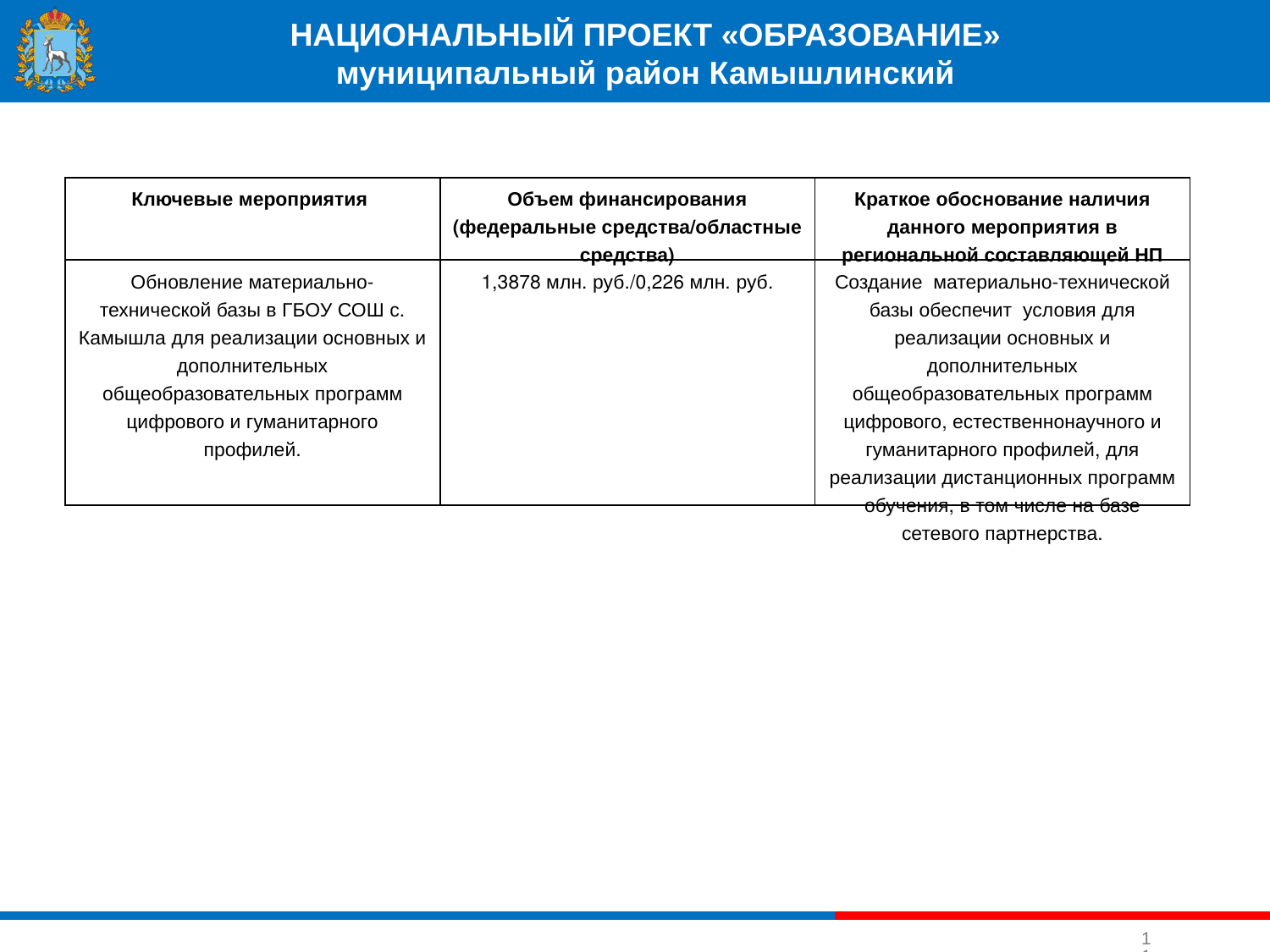

#
НАЦИОНАЛЬНЫЙ ПРОЕКТ «ОБРАЗОВАНИЕ»
муниципальный район Камышлинский

| Ключевые мероприятия | Объем финансирования (федеральные средства/областные средства) | Краткое обоснование наличия данного мероприятия в региональной составляющей НП |
| --- | --- | --- |
| Обновление материально-технической базы в ГБОУ СОШ с. Камышла для реализации основных и дополнительных общеобразовательных программ цифрового и гуманитарного профилей. | 1,3878 млн. руб./0,226 млн. руб. | Создание материально-технической базы обеспечит условия для реализации основных и дополнительных общеобразовательных программ цифрового, естественнонаучного и гуманитарного профилей, для реализации дистанционных программ обучения, в том числе на базе сетевого партнерства. |
11